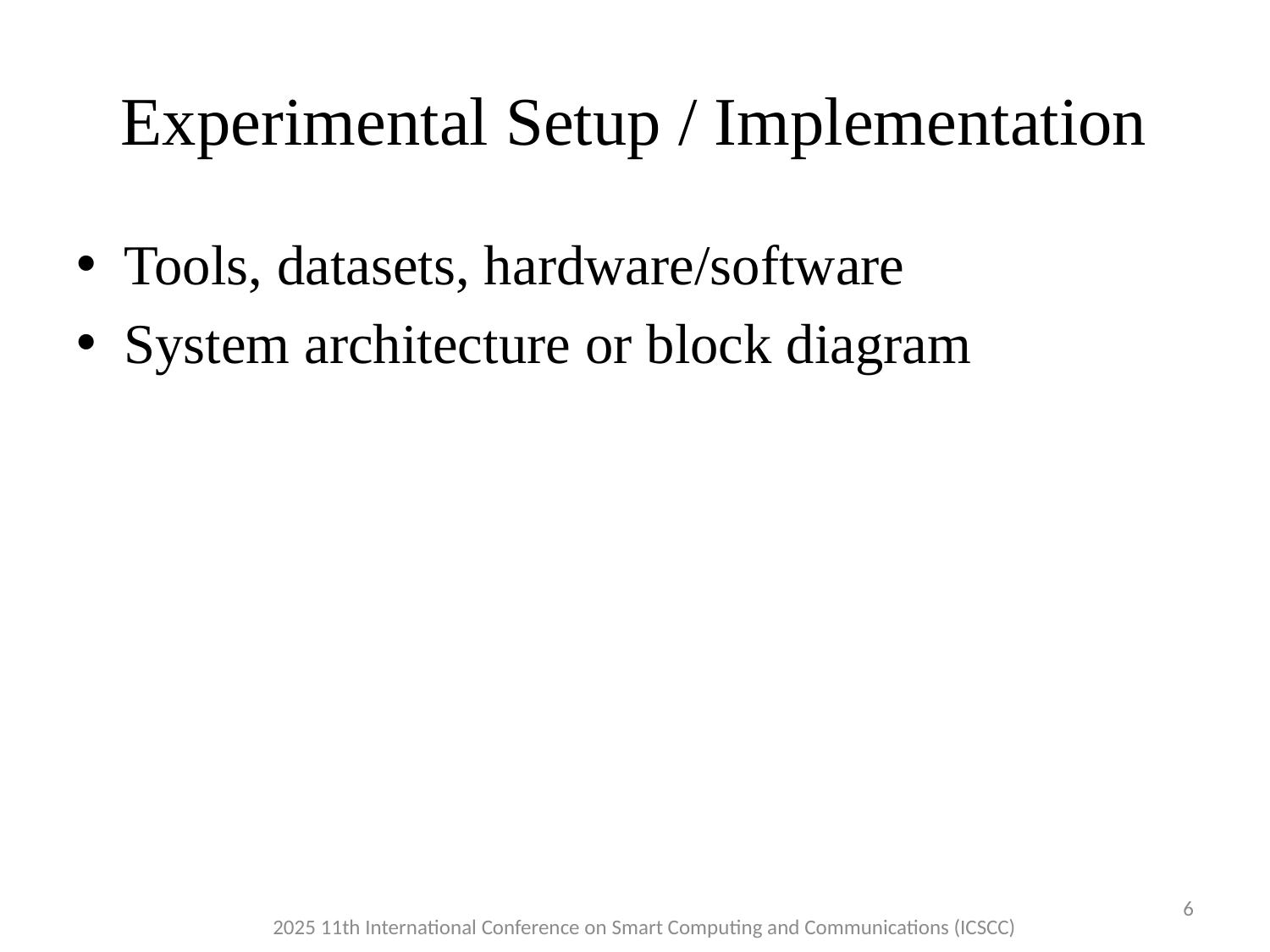

# Experimental Setup / Implementation
Tools, datasets, hardware/software
System architecture or block diagram
6
2025 11th International Conference on Smart Computing and Communications (ICSCC)